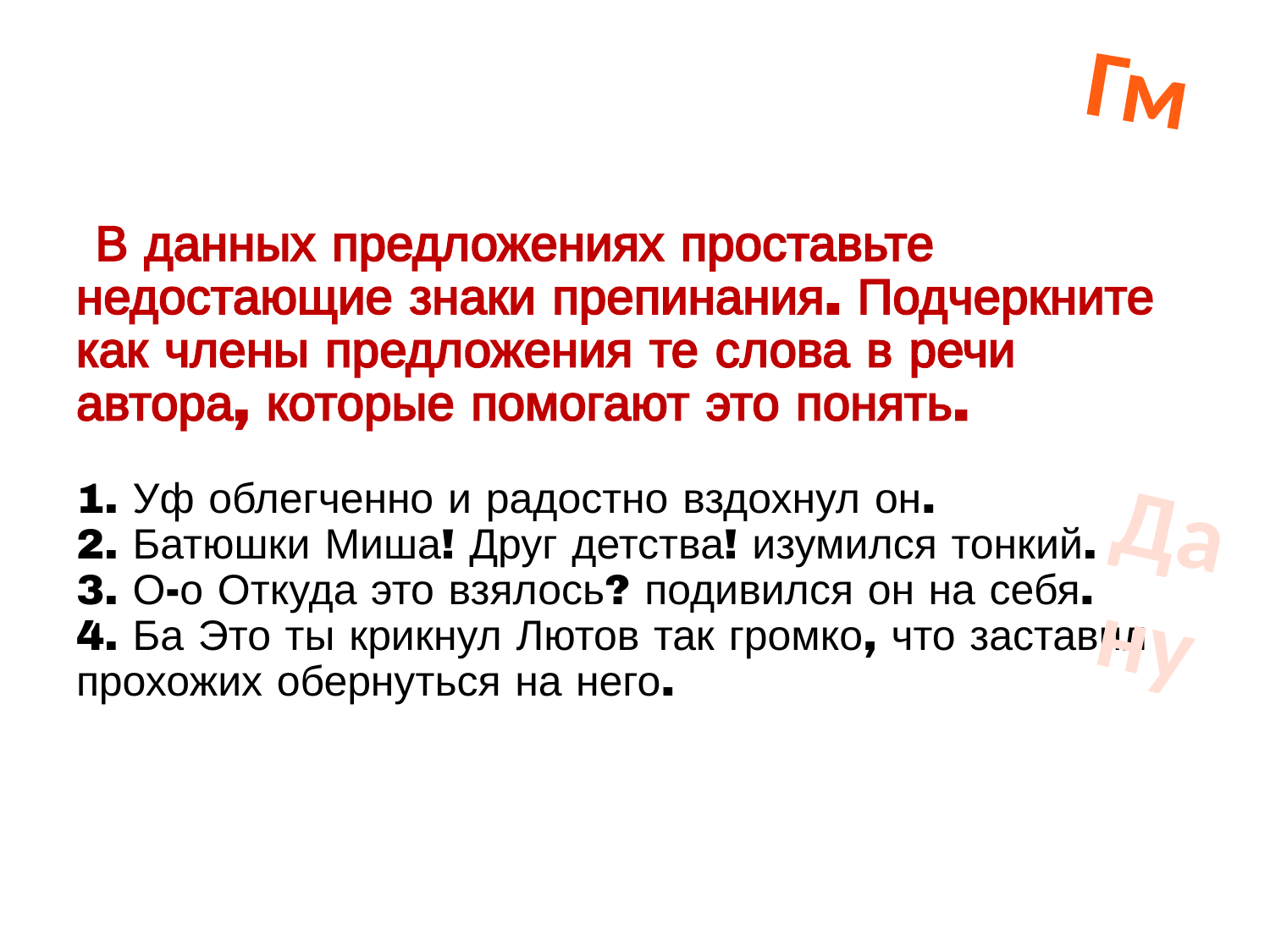

Гм
# В данных предложениях проставьте недостающие знаки препинания. Подчеркните как члены предложения те слова в речи автора, которые помогают это понять. 1. Уф облегченно и радостно вздохнул он. 2. Батюшки Миша! Друг детства! изумился тонкий. 3. О-о Откуда это взялось? подивился он на себя. 4. Ба Это ты крикнул Лютов так громко, что заставил прохожих обернуться на него.
Да ну